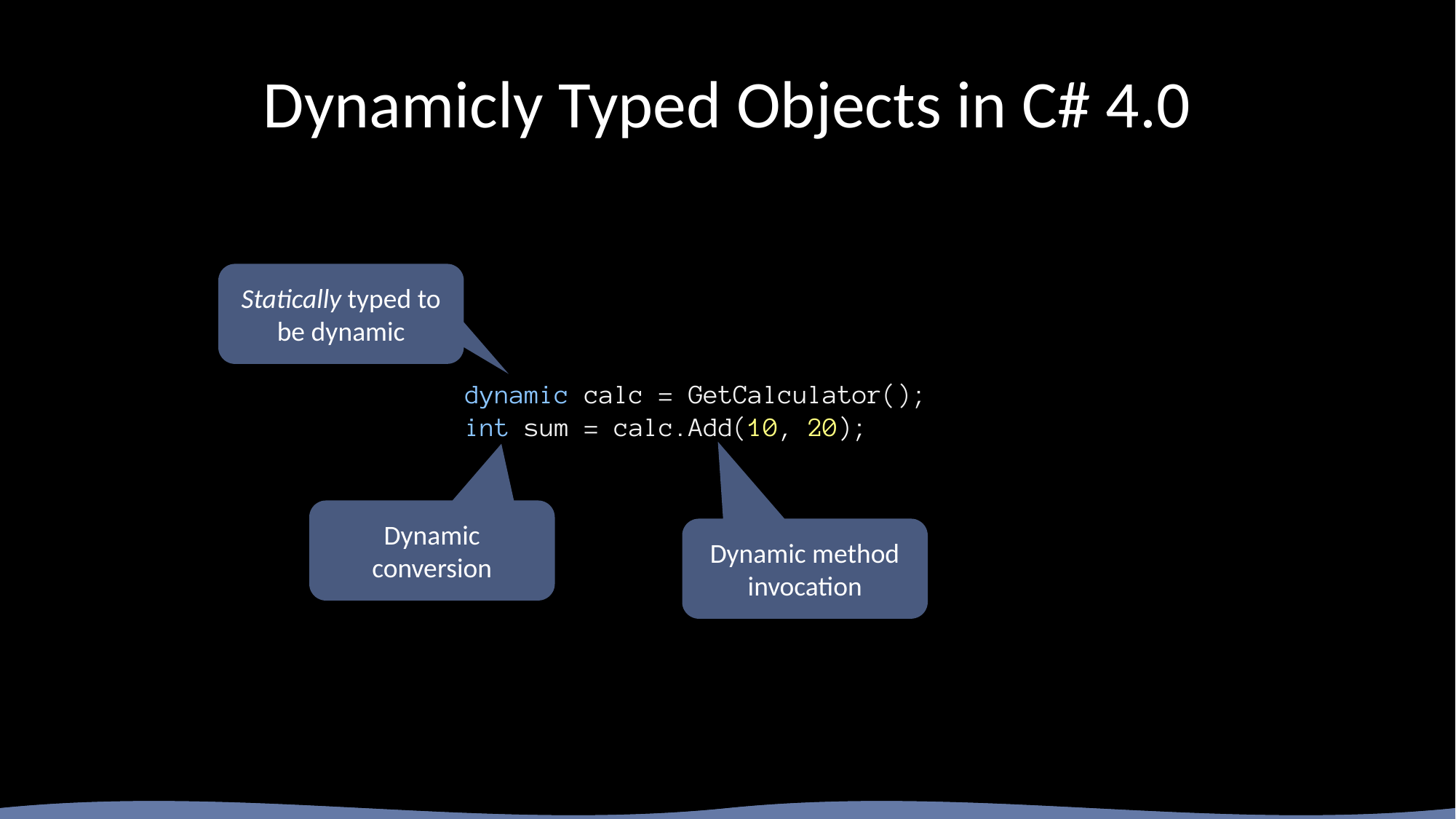

# Dynamicly Typed Objects in C# 4.0
Statically typed to be dynamic
dynamic calc = GetCalculator();
int sum = calc.Add(10, 20);
Dynamic conversion
Dynamic method invocation